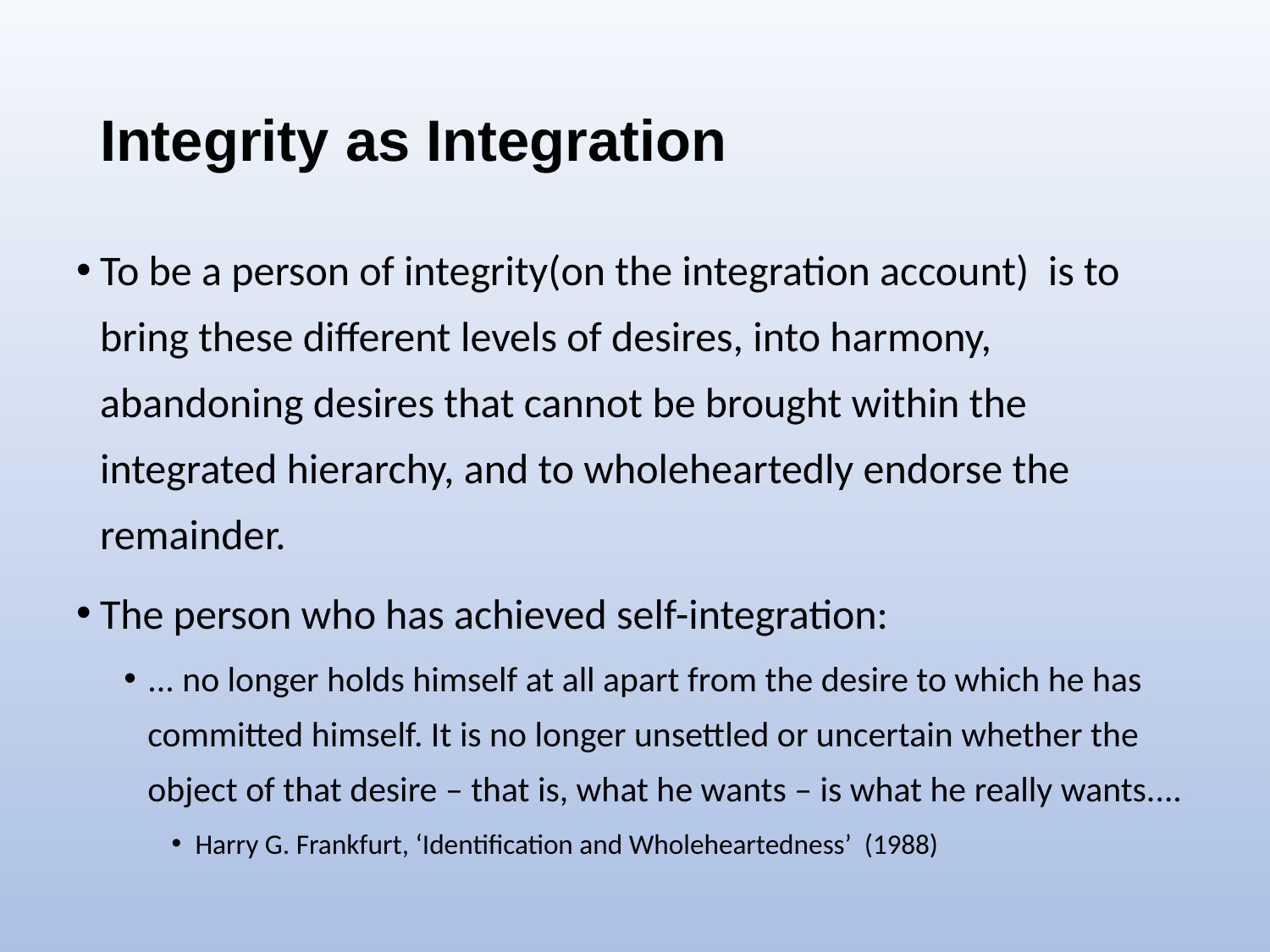

# Integrity as Integration
To be a person of integrity(on the integration account)  is to bring these different levels of desires, into harmony, abandoning desires that cannot be brought within the integrated hierarchy, and to wholeheartedly endorse the remainder.
The person who has achieved self-integration:
... no longer holds himself at all apart from the desire to which he has committed himself. It is no longer unsettled or uncertain whether the object of that desire – that is, what he wants – is what he really wants....
Harry G. Frankfurt, ‘Identification and Wholeheartedness’  (1988)